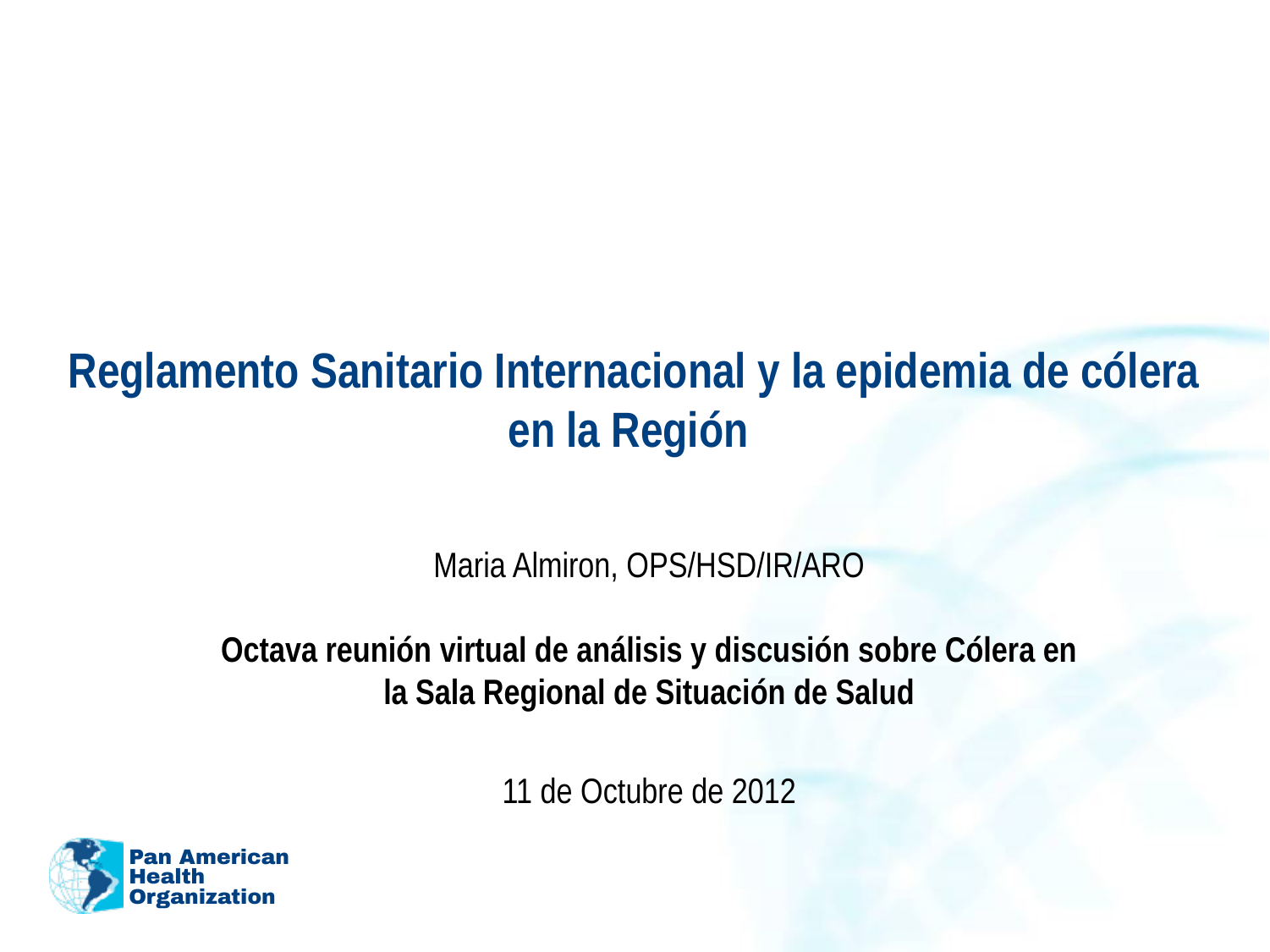

# Reglamento Sanitario Internacional y la epidemia de cólera en la Región
Maria Almiron, OPS/HSD/IR/ARO

Octava reunión virtual de análisis y discusión sobre Cólera en la Sala Regional de Situación de Salud

11 de Octubre de 2012
Pan American
Health
Organization